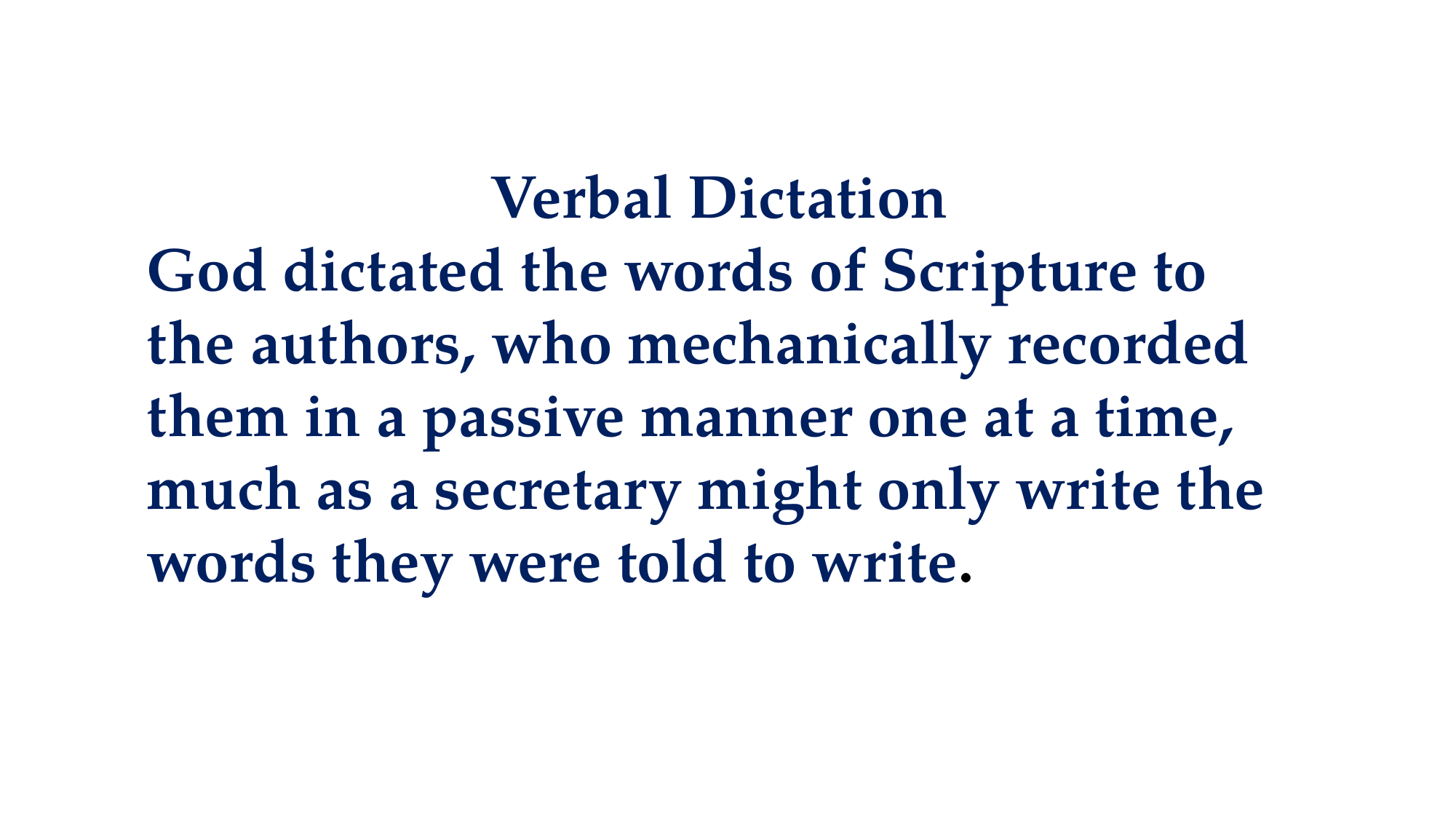

Verbal Dictation
God dictated the words of Scripture to the authors, who mechanically recorded them in a passive manner one at a time, much as a secretary might only write the words they were told to write.